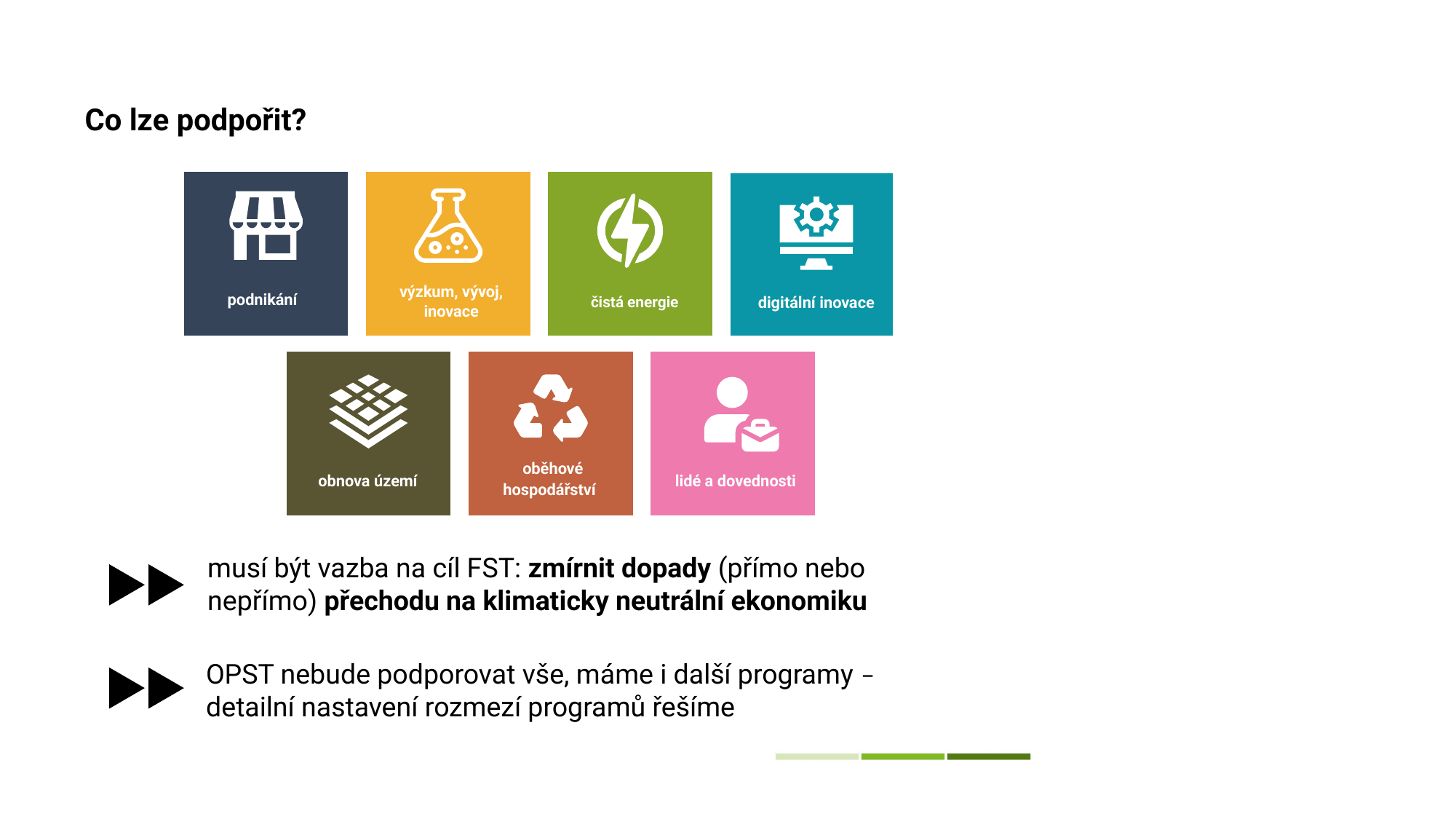

Co lze podpořit?

podnikání

výzkum, vývoj, inovace

čistá energie

digitální inovace

obnova území

oběhové

hospodářství

lidé a dovednosti

musí být vazba na cíl FST: zmírnit dopady (přímo nebo nepřímo) přechodu na klimaticky neutrální ekonomiku

OPST nebude podporovat vše, máme i další programy – detailní nastavení rozmezí programů řešíme